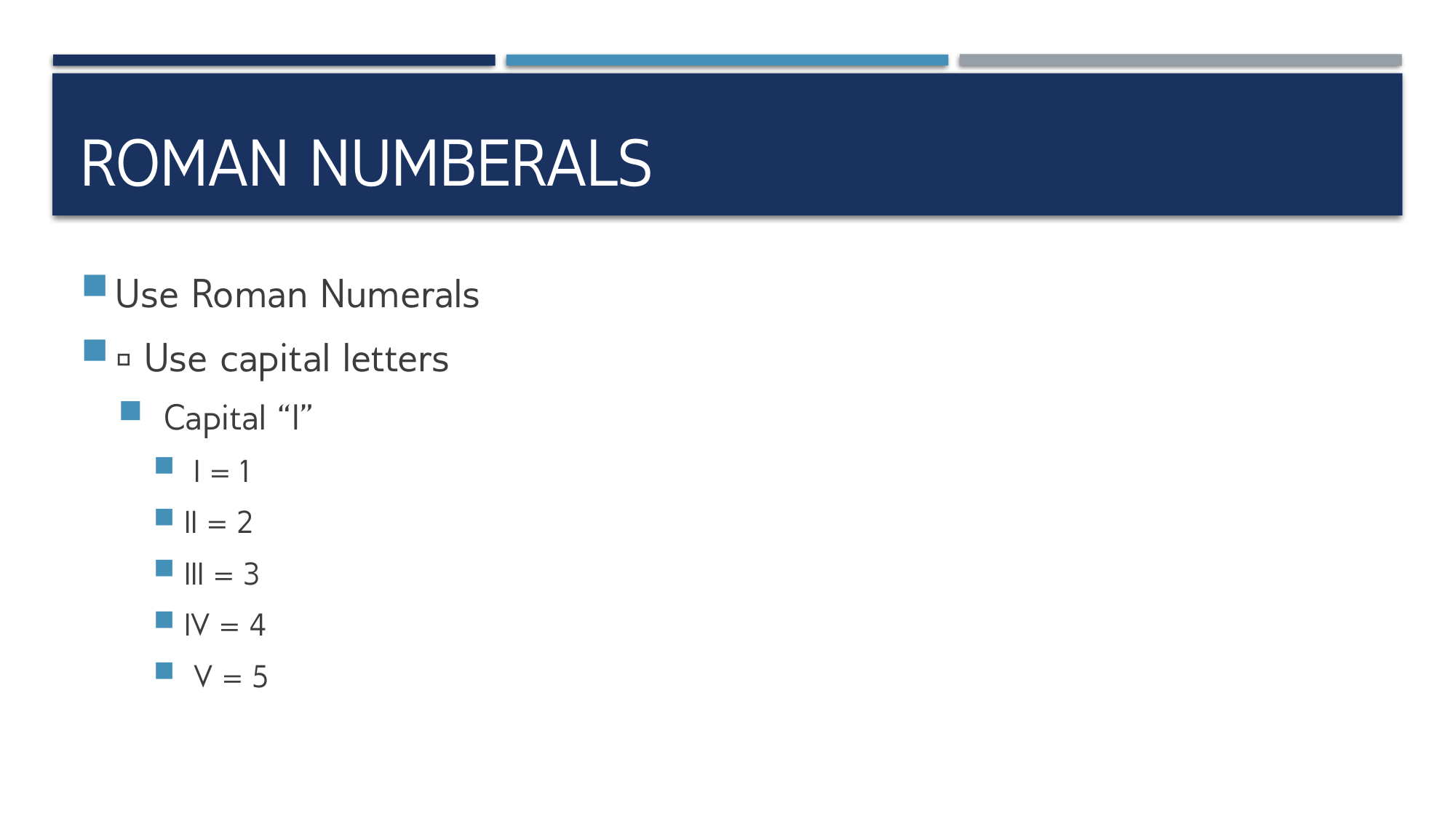

# Roman Numberals
Use Roman Numerals
▫ Use capital letters
 Capital “I”
 I = 1
II = 2
III = 3
IV = 4
 V = 5